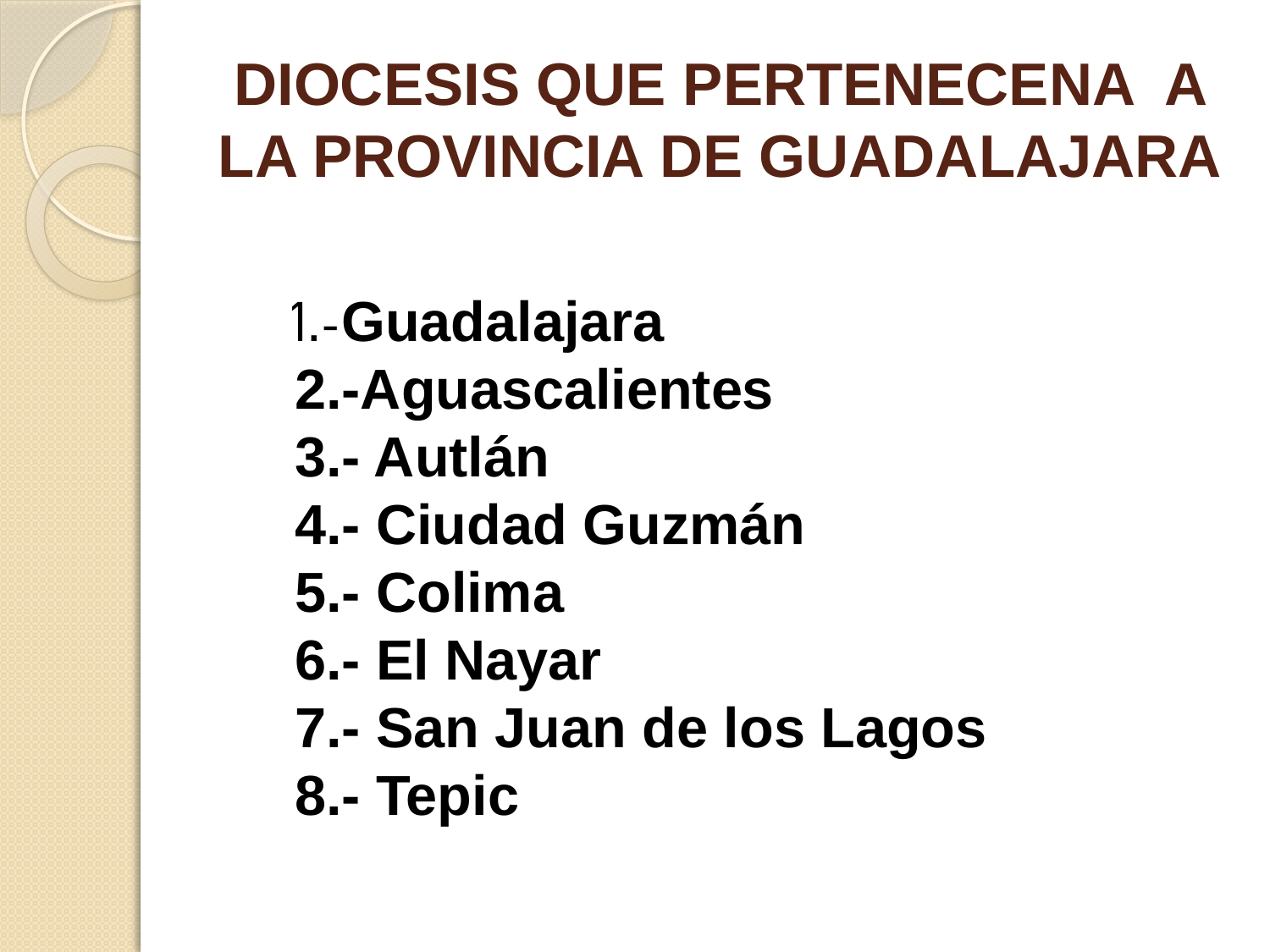

# DIOCESIS QUE PERTENECENA  A LA PROVINCIA DE GUADALAJARA

    1.-Guadalajara
2.-Aguascalientes
3.- Autlán
4.- Ciudad Guzmán
5.- Colima
6.- El Nayar
7.- San Juan de los Lagos
8.- Tepic